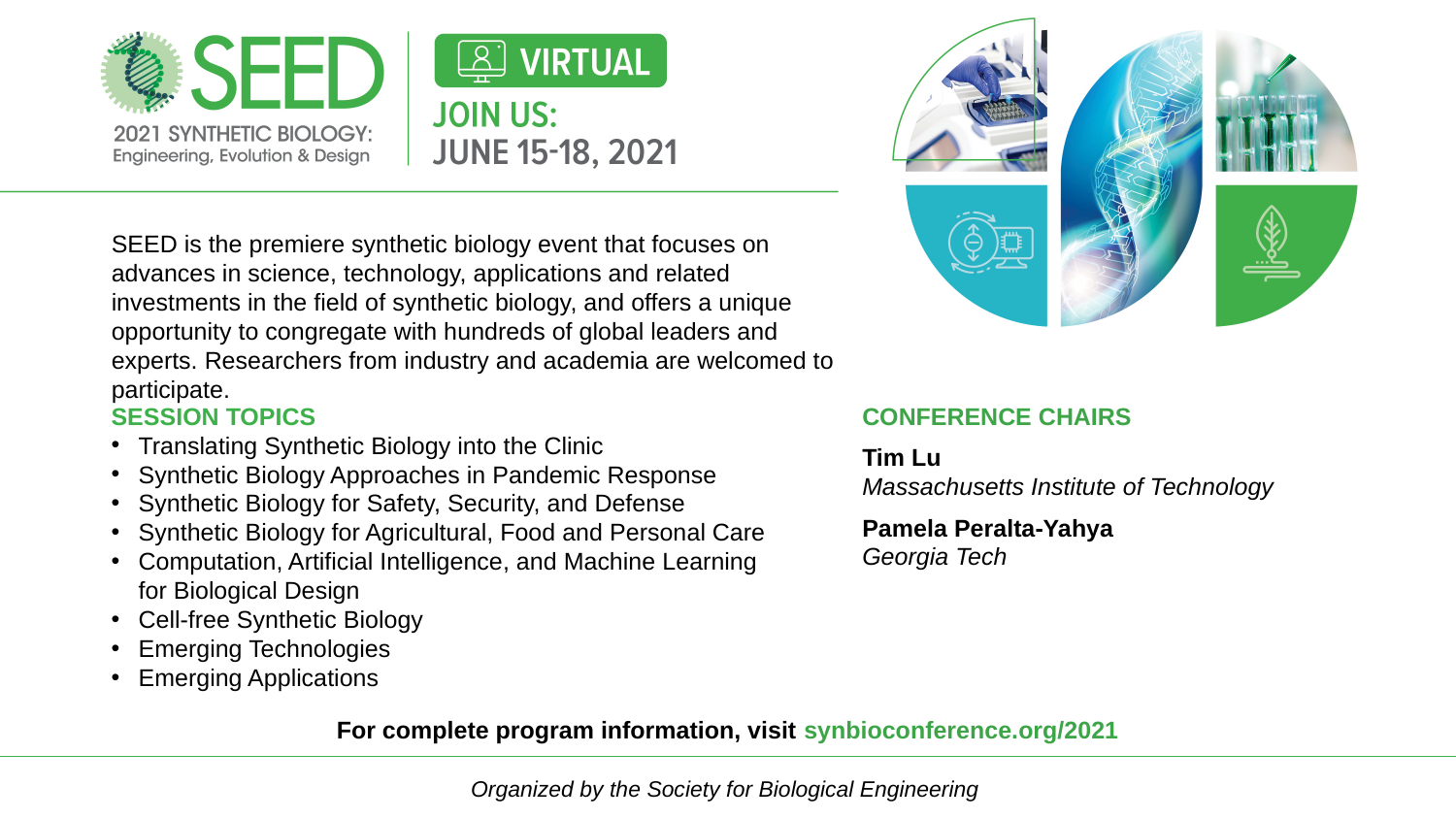

SEED is the premiere synthetic biology event that focuses on advances in science, technology, applications and related investments in the field of synthetic biology, and offers a unique opportunity to congregate with hundreds of global leaders and experts. Researchers from industry and academia are welcomed to participate.
SESSION TOPICS
Translating Synthetic Biology into the Clinic
Synthetic Biology Approaches in Pandemic Response
Synthetic Biology for Safety, Security, and Defense
Synthetic Biology for Agricultural, Food and Personal Care
Computation, Artificial Intelligence, and Machine Learning for Biological Design
Cell-free Synthetic Biology
Emerging Technologies
Emerging Applications
CONFERENCE CHAIRS
Tim Lu
Massachusetts Institute of Technology
Pamela Peralta-Yahya
Georgia Tech

For complete program information, visit synbioconference.org/2021